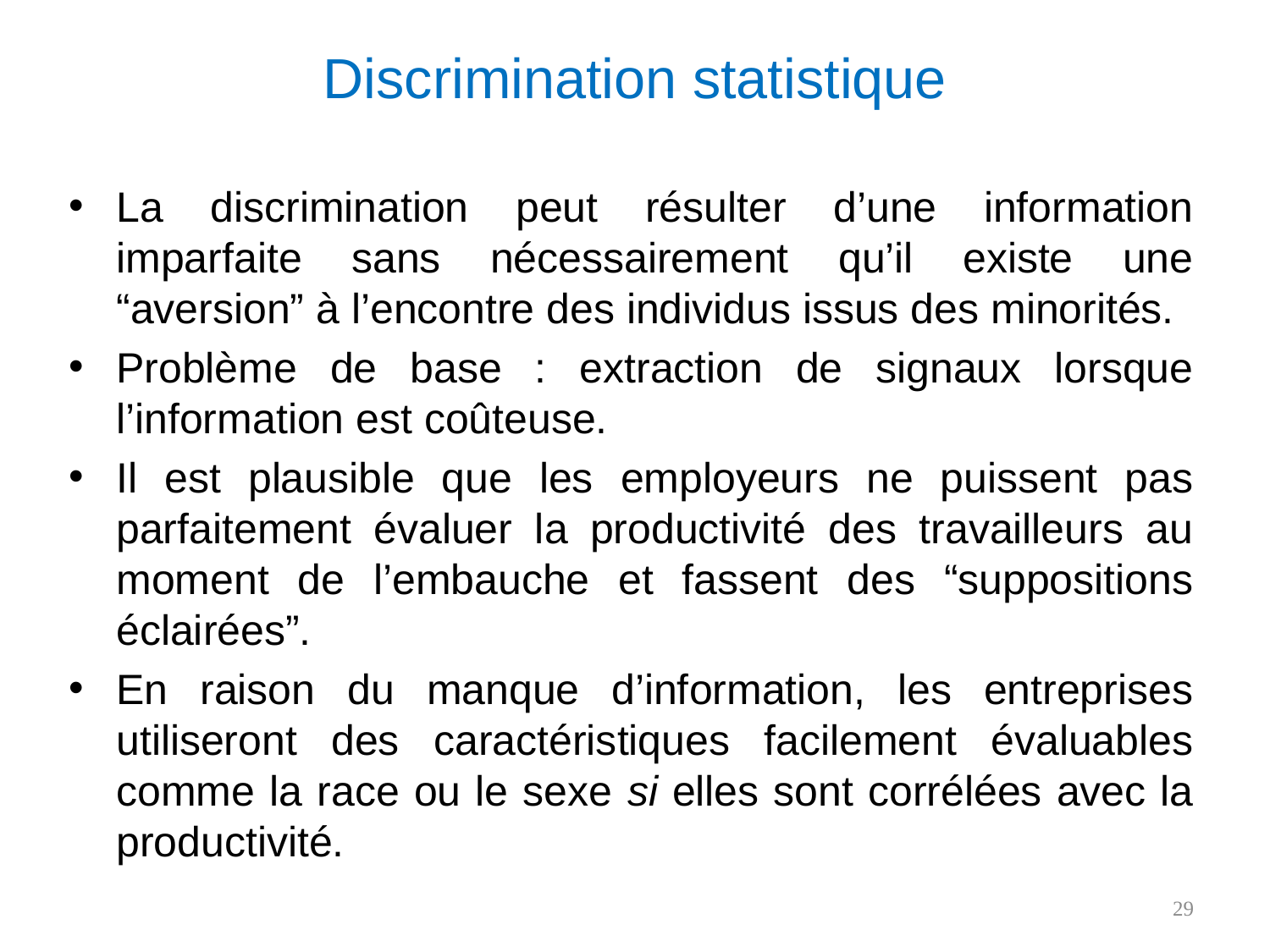

# Discrimination statistique
La discrimination peut résulter d’une information imparfaite sans nécessairement qu’il existe une “aversion” à l’encontre des individus issus des minorités.
Problème de base : extraction de signaux lorsque l’information est coûteuse.
Il est plausible que les employeurs ne puissent pas parfaitement évaluer la productivité des travailleurs au moment de l’embauche et fassent des “suppositions éclairées”.
En raison du manque d’information, les entreprises utiliseront des caractéristiques facilement évaluables comme la race ou le sexe si elles sont corrélées avec la productivité.
29